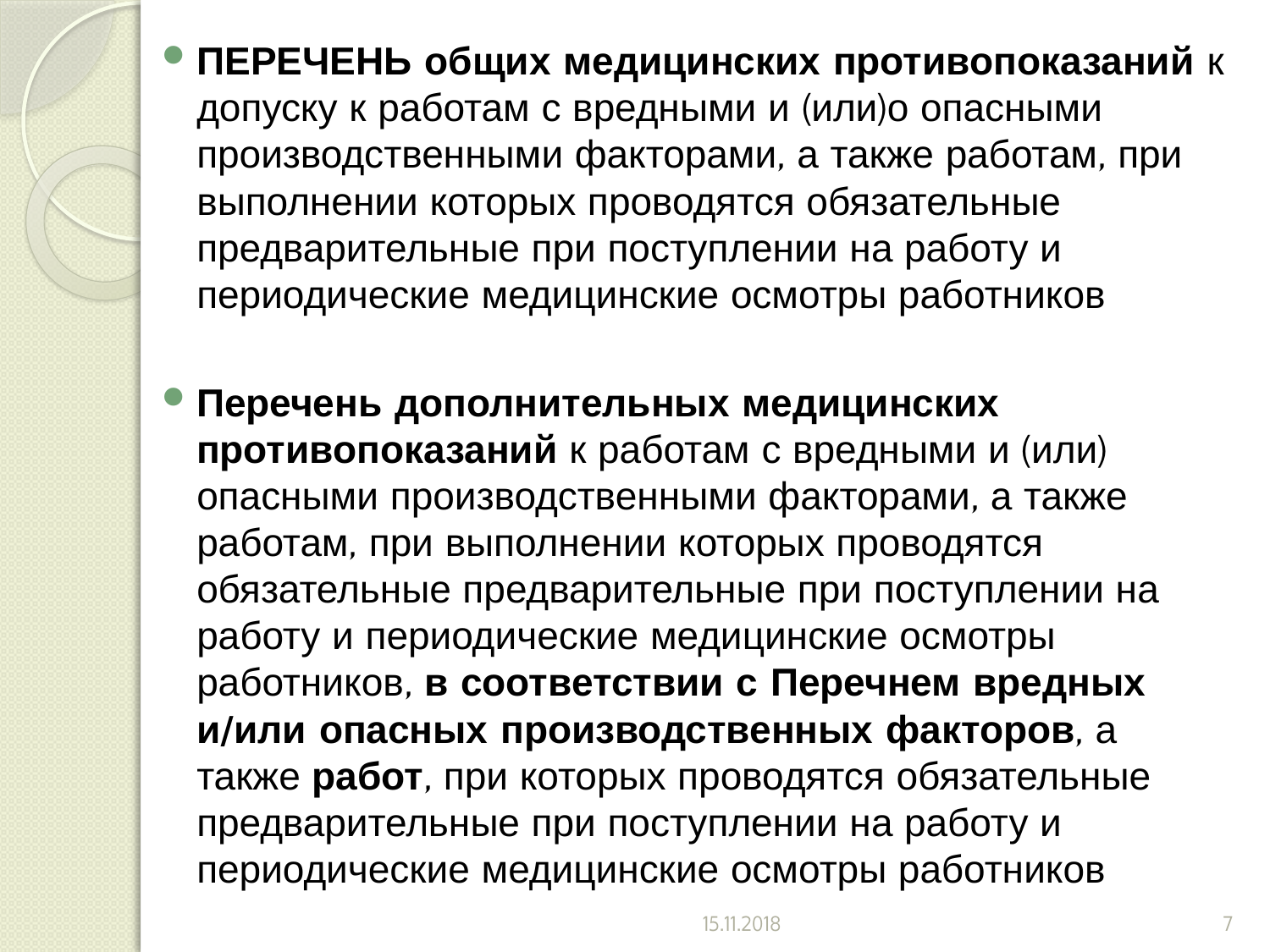

ПЕРЕЧЕНЬ общих медицинских противопоказаний к допуску к работам с вредными и (или)о опасными производственными факторами, а также работам, при выполнении которых проводятся обязательные предварительные при поступлении на работу и периодические медицинские осмотры работников

Перечень дополнительных медицинских противопоказаний к работам с вредными и (или) опасными производственными факторами, а также работам, при выполнении которых проводятся обязательные предварительные при поступлении на работу и периодические медицинские осмотры работников, в соответствии с Перечнем вредных и/или опасных производственных факторов, а также работ, при которых проводятся обязательные предварительные при поступлении на работу и периодические медицинские осмотры работников
15.11.2018
7